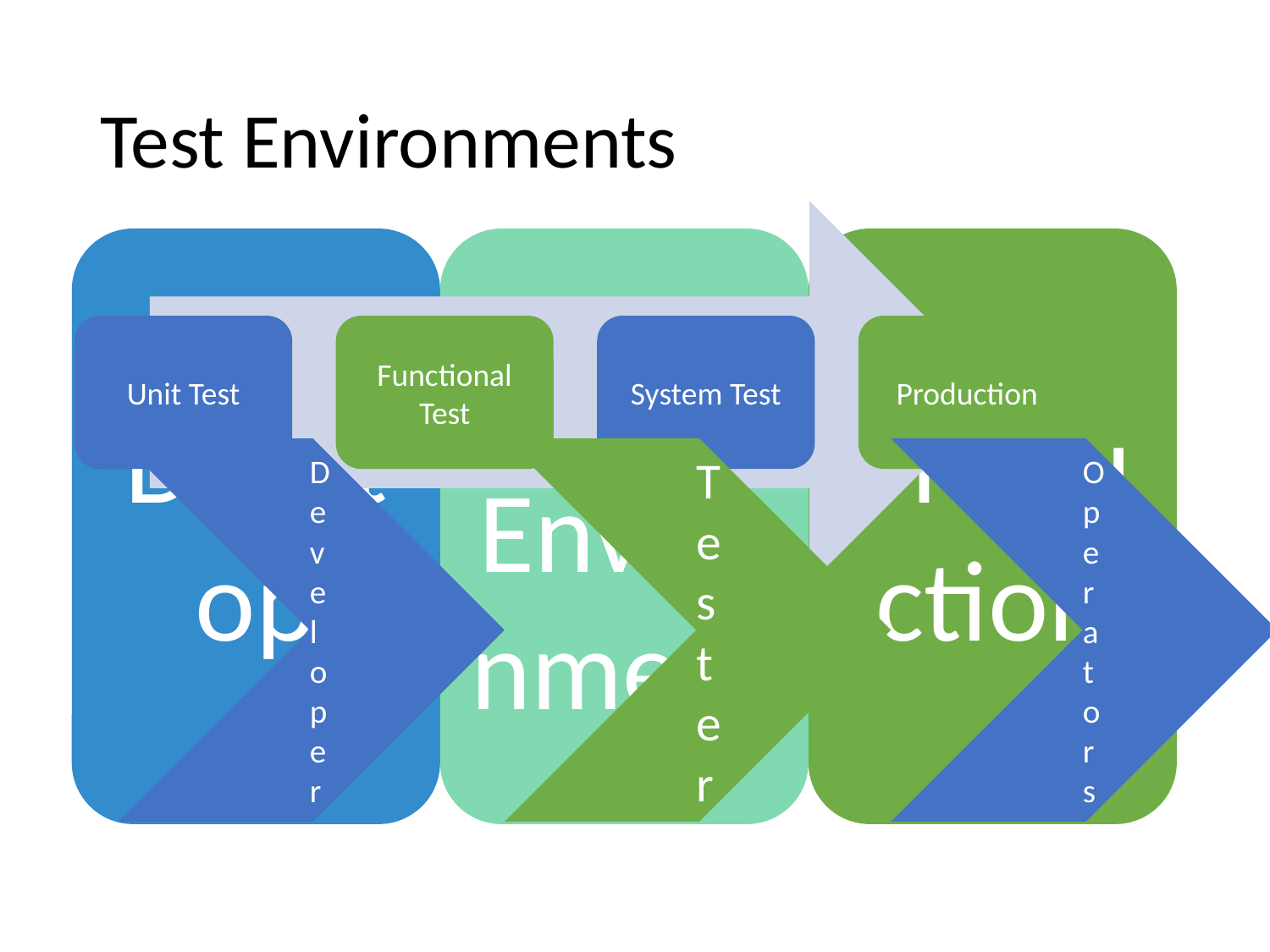

# Test Environments
Unit Test
Functional Test
System Test
Production
Test Environment
Production
Developer
Operators